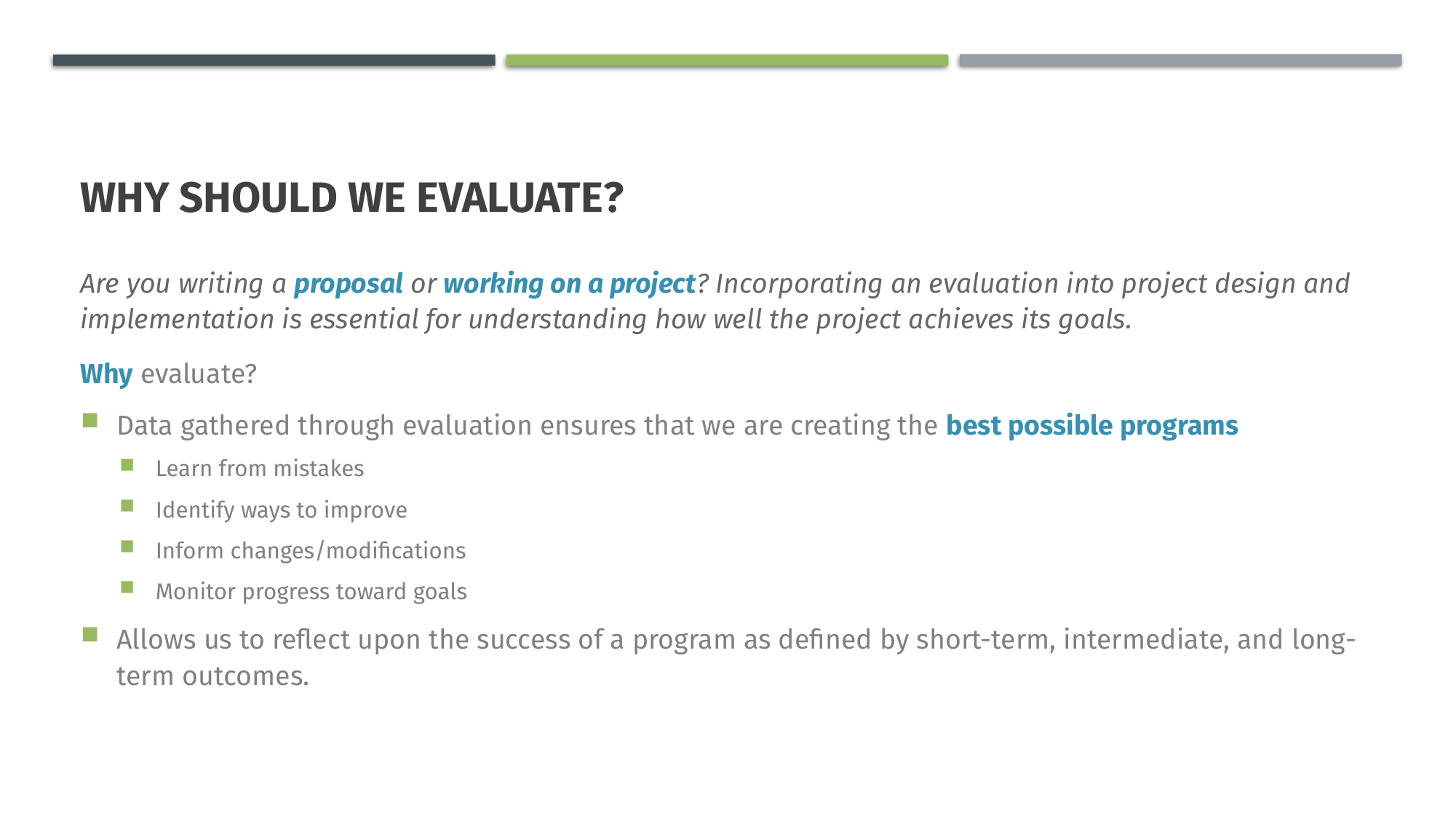

# Why should we evaluate?
Are you writing a proposal or working on a project? Incorporating an evaluation into project design and implementation is essential for understanding how well the project achieves its goals.
Why evaluate?
Data gathered through evaluation ensures that we are creating the best possible programs
Learn from mistakes
Identify ways to improve
Inform changes/modifications
Monitor progress toward goals
Allows us to reflect upon the success of a program as defined by short-term, intermediate, and long-term outcomes.